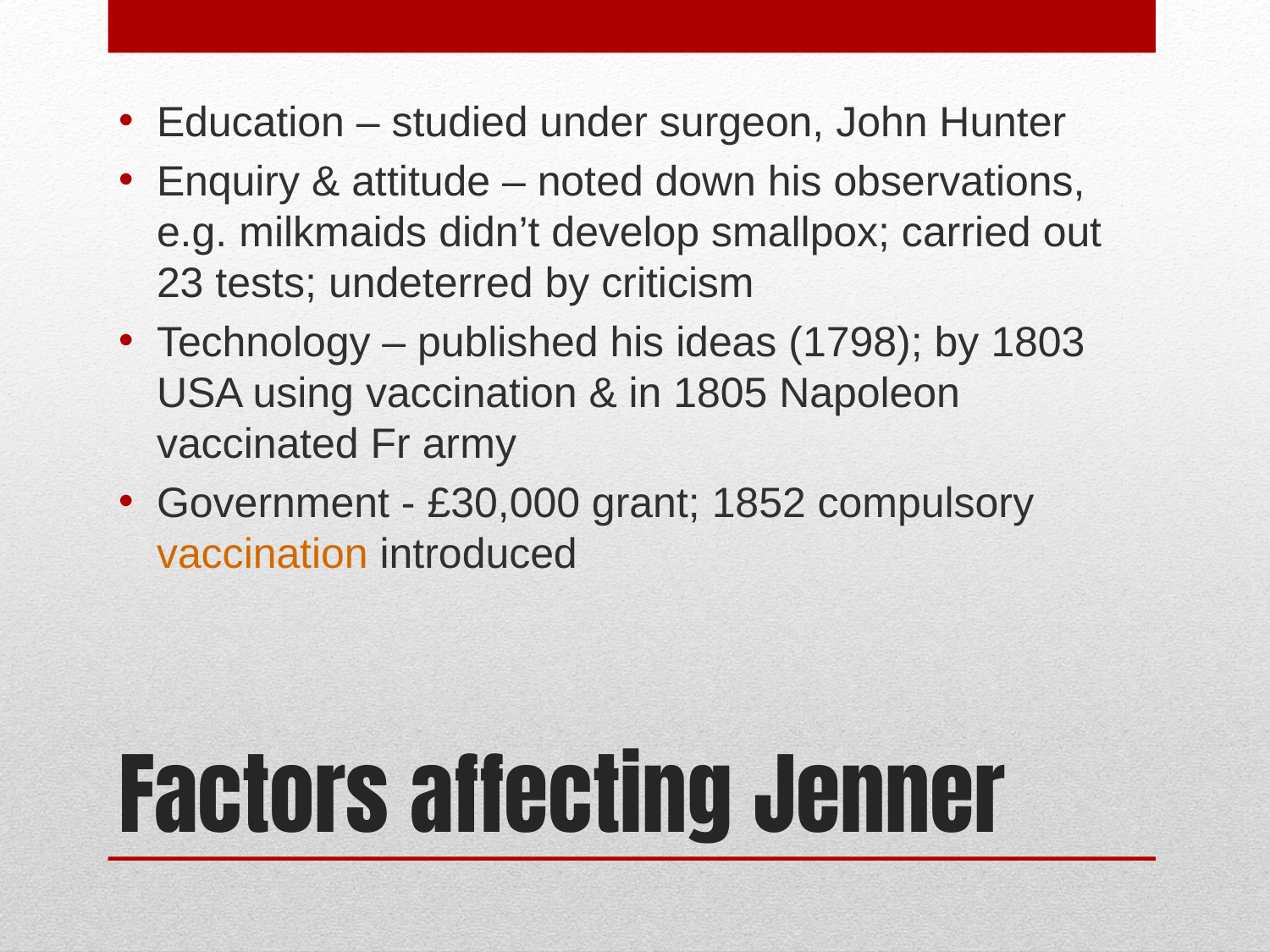

Education – studied under surgeon, John Hunter
Enquiry & attitude – noted down his observations, e.g. milkmaids didn’t develop smallpox; carried out 23 tests; undeterred by criticism
Technology – published his ideas (1798); by 1803 USA using vaccination & in 1805 Napoleon vaccinated Fr army
Government - £30,000 grant; 1852 compulsory vaccination introduced

# Factors affecting Jenner